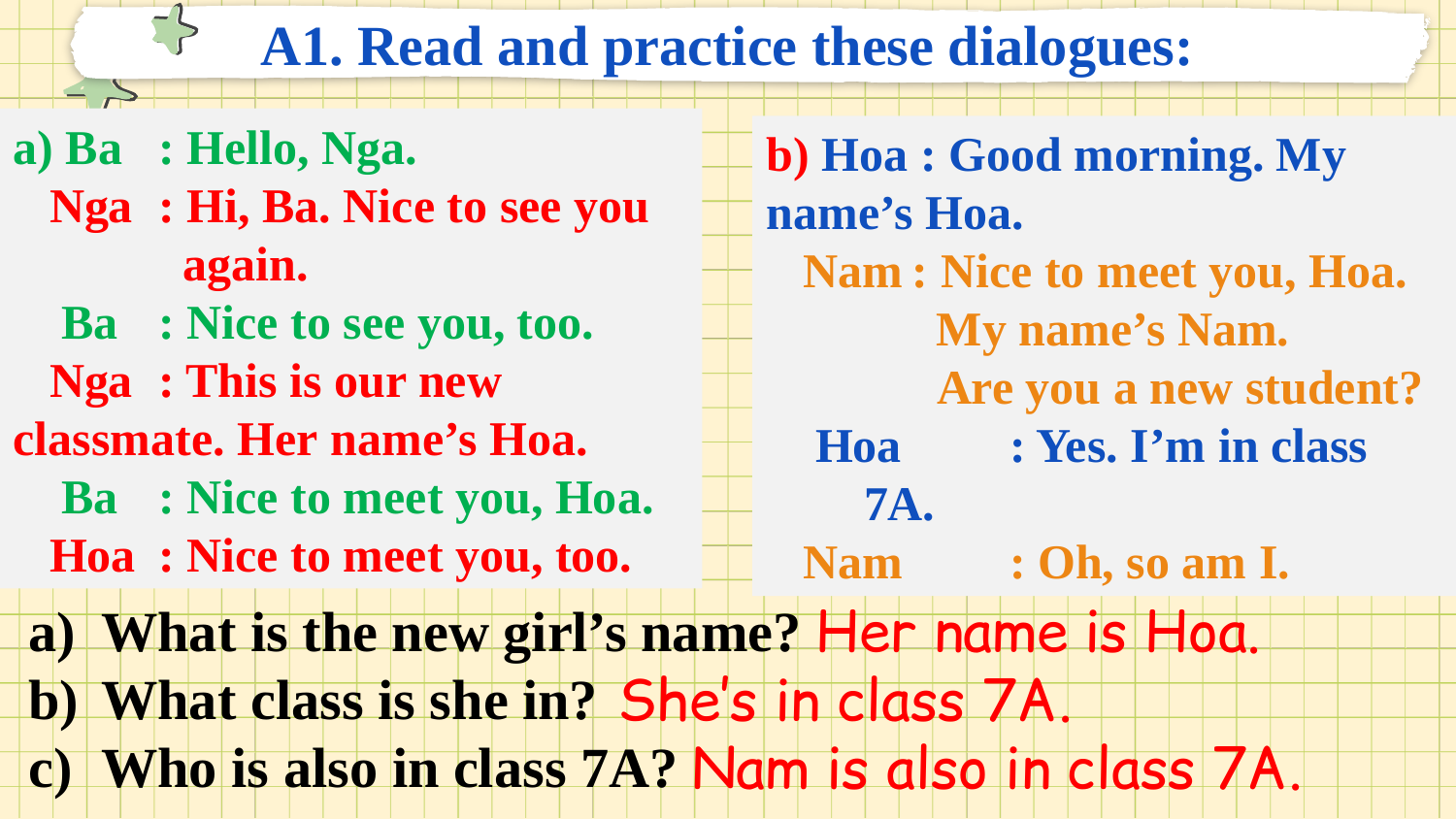

A1. Read and practice these dialogues:

a) Ba	: Hello, Nga.
   Nga	: Hi, Ba. Nice to see you 	  again.
    Ba	: Nice to see you, too.
   Nga	: This is our new        classmate. Her name’s Hoa.
    Ba	: Nice to meet you, Hoa.
   Hoa	: Nice to meet you, too.
b) Hoa : Good morning. My name’s Hoa.
   Nam	: Nice to meet you, Hoa. 	  My name’s Nam.
	  Are you a new student?
    Hoa	: Yes. I’m in class 7A.
   Nam	: Oh, so am I.
What is the new girl’s name?
What class is she in?
Who is also in class 7A?
Her name is Hoa.
She’s in class 7A.
Nam is also in class 7A.